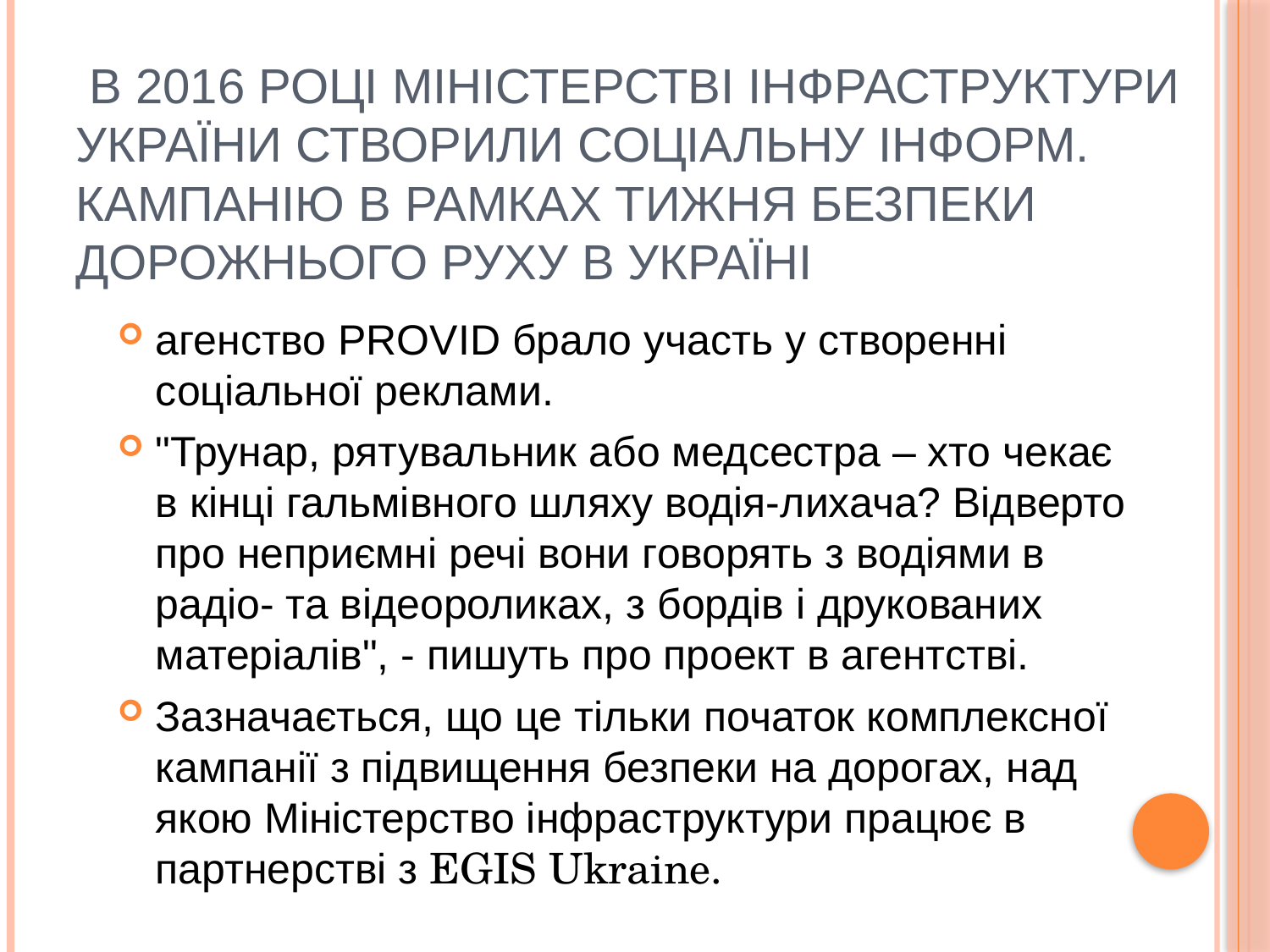

# В 2016 році Міністерстві інфраструктури України створили соціальну інформ. кампанію в рамках Тижня безпеки дорожнього руху в Україні
агенство PROVID брало участь у створенні соціальної реклами.
"Трунар, рятувальник або медсестра – хто чекає в кінці гальмівного шляху водія-лихача? Відверто про неприємні речі вони говорять з водіями в радіо- та відеороликах, з бордів і друкованих матеріалів", - пишуть про проект в агентстві.
Зазначається, що це тільки початок комплексної кампанії з підвищення безпеки на дорогах, над якою Міністерство інфраструктури працює в партнерстві з EGIS Ukraine.